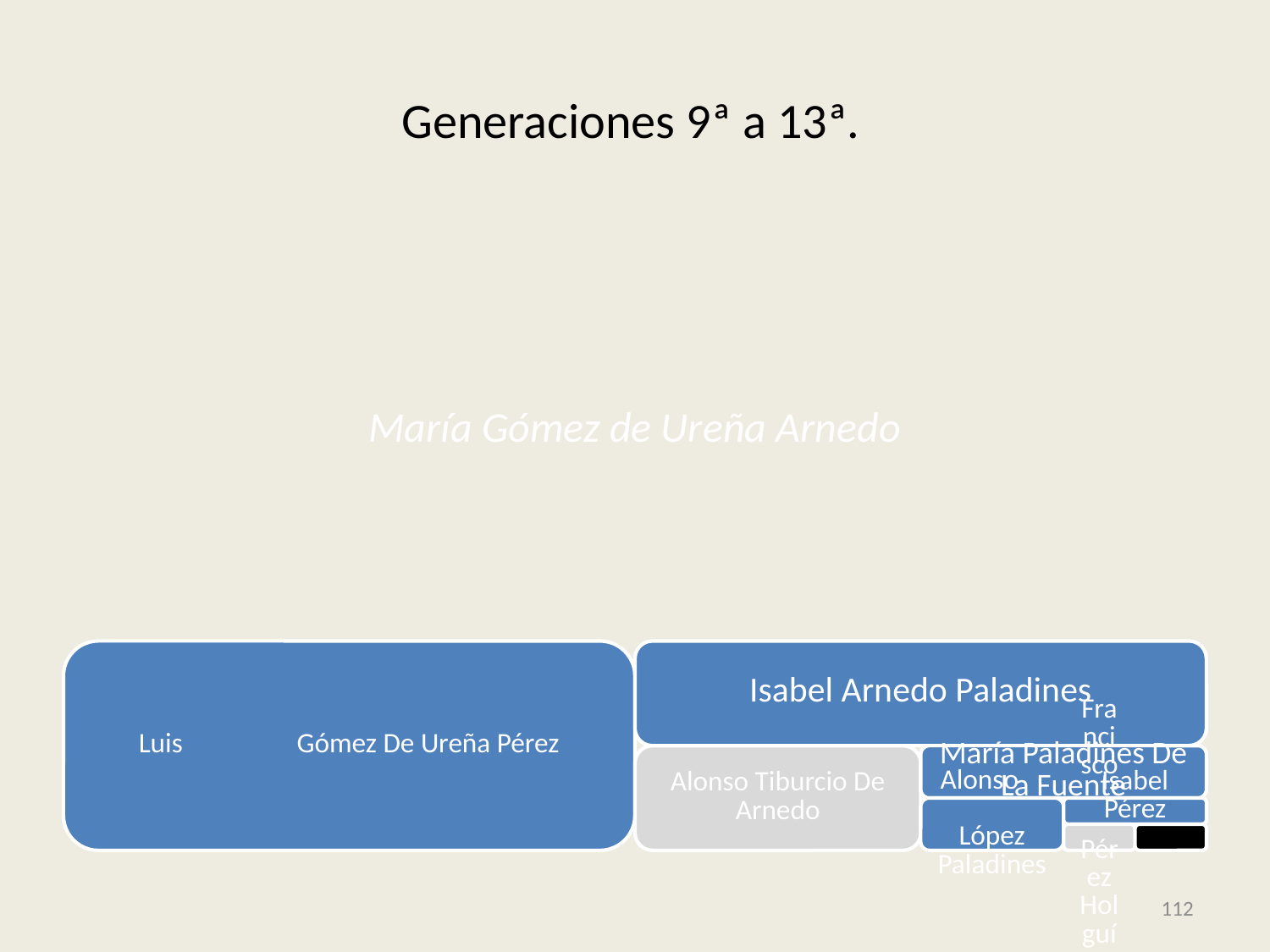

# Generaciones 9ª a 13ª.
María Gómez de Ureña Arnedo
Luis                  Gómez De Ureña Pérez
Isabel Arnedo Paladines
Alonso Tiburcio De Arnedo
112